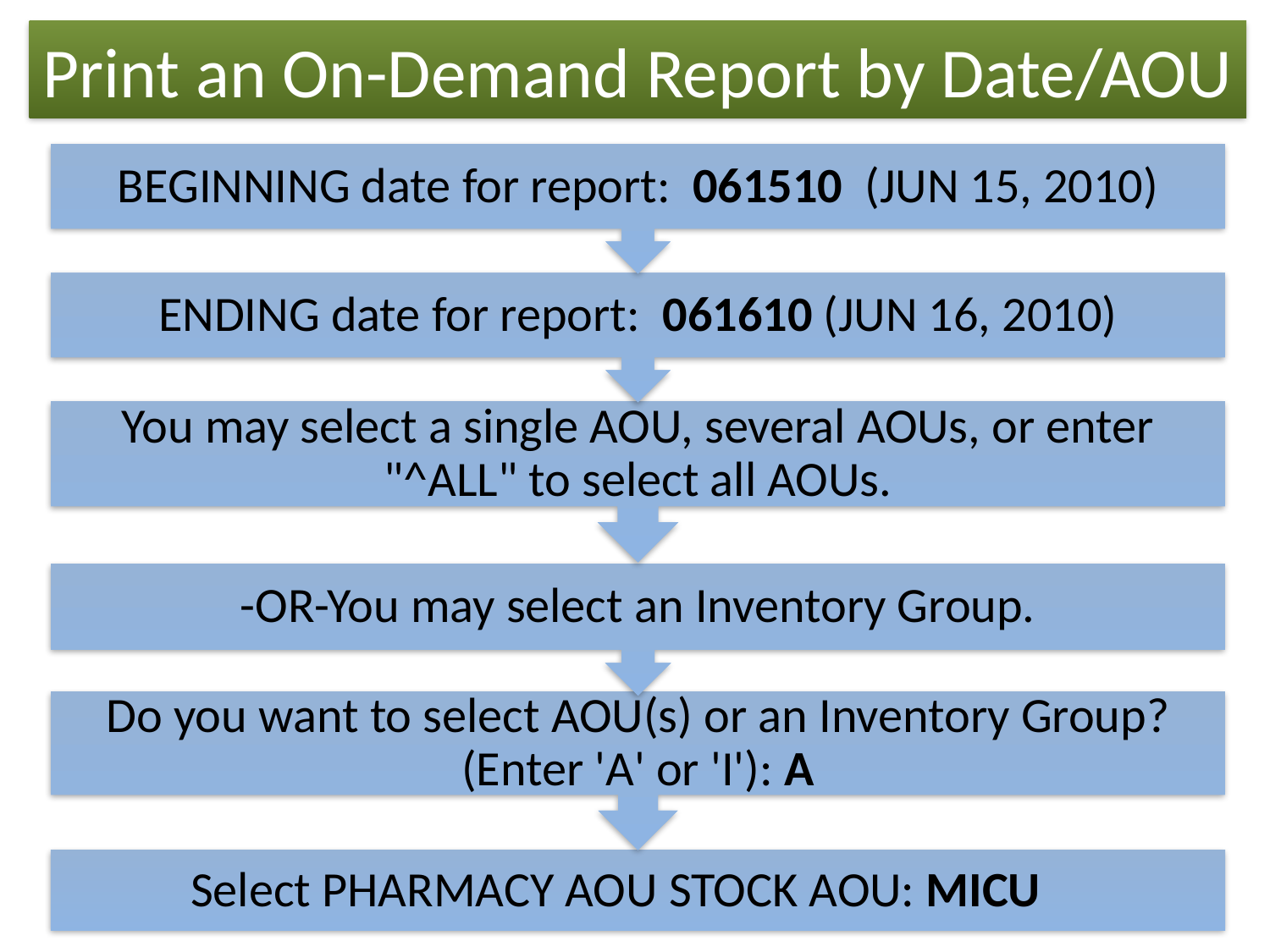

Print an On-Demand Report by Date/AOU
Select PHARMACY AOU STOCK AOU: MICU
Do you want to select AOU(s) or an Inventory Group? (Enter 'A' or 'I'): A
-OR-You may select an Inventory Group.
You may select a single AOU, several AOUs, or enter "^ALL" to select all AOUs.
ENDING date for report:  061610 (JUN 16, 2010)
BEGINNING date for report:  061510  (JUN 15, 2010)